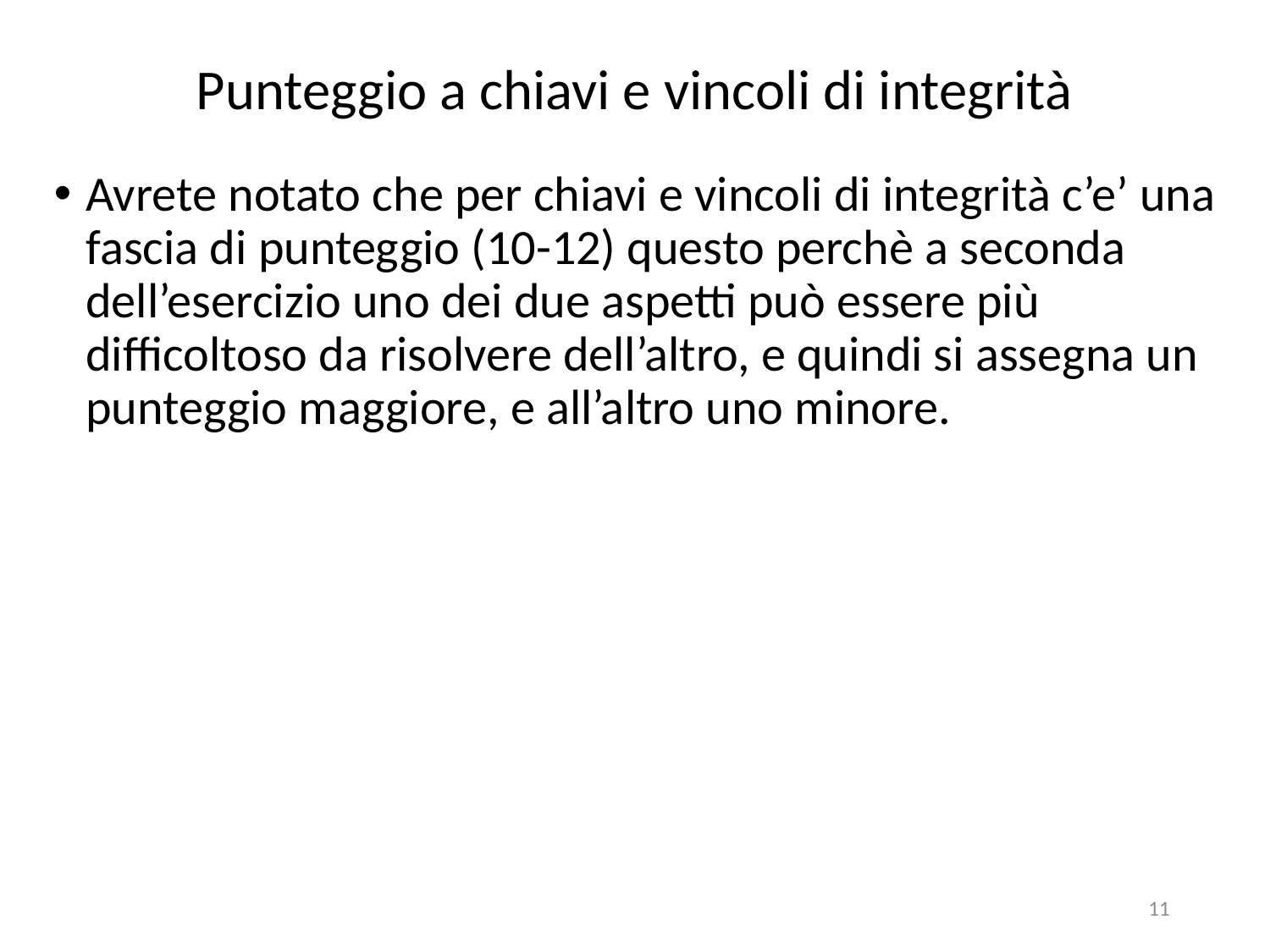

# Punteggio a chiavi e vincoli di integrità
Avrete notato che per chiavi e vincoli di integrità c’e’ una fascia di punteggio (10-12) questo perchè a seconda dell’esercizio uno dei due aspetti può essere più difficoltoso da risolvere dell’altro, e quindi si assegna un punteggio maggiore, e all’altro uno minore.
11